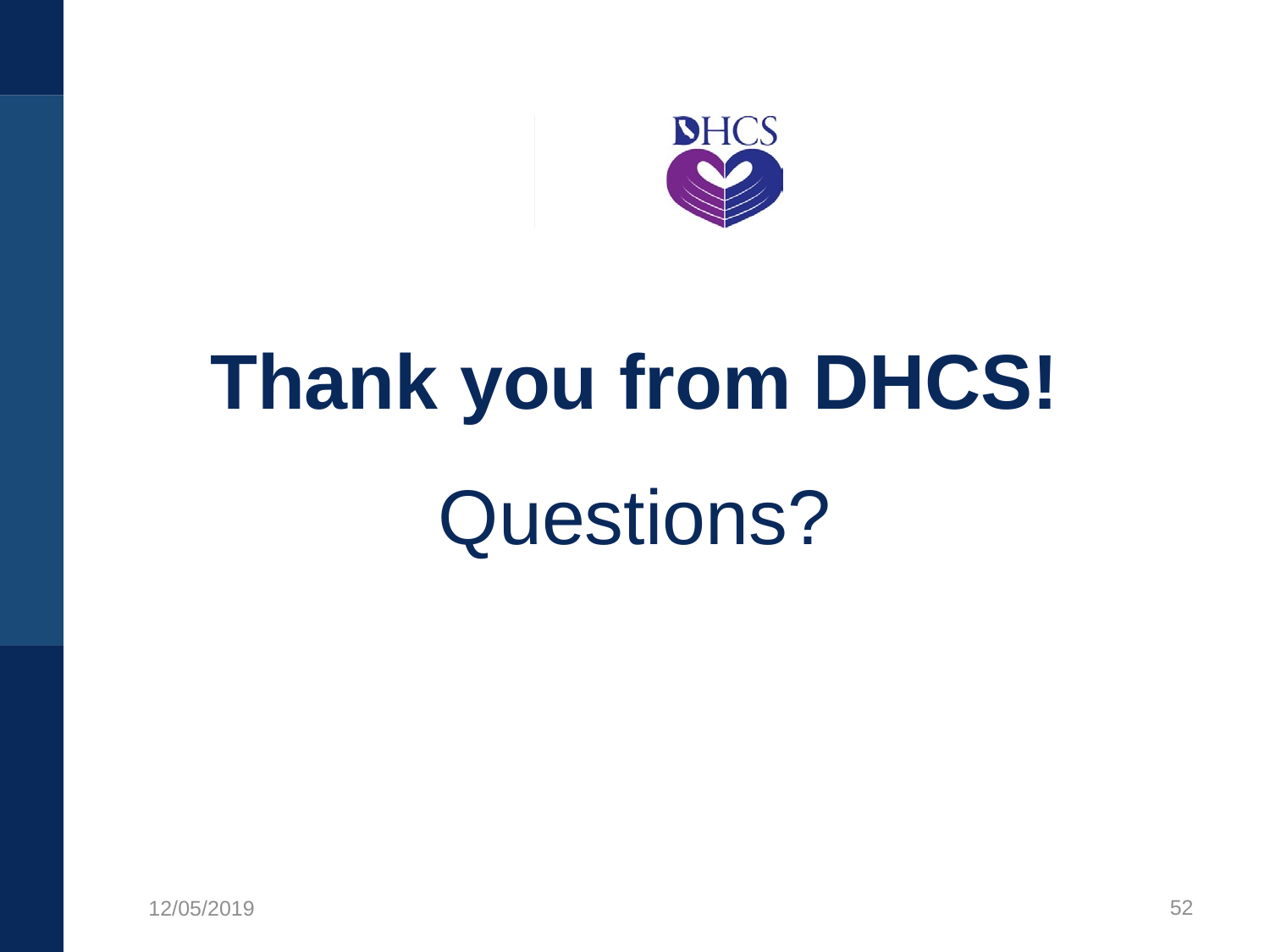

# Thank you from DHCS! Questions?

52
12/05/2019